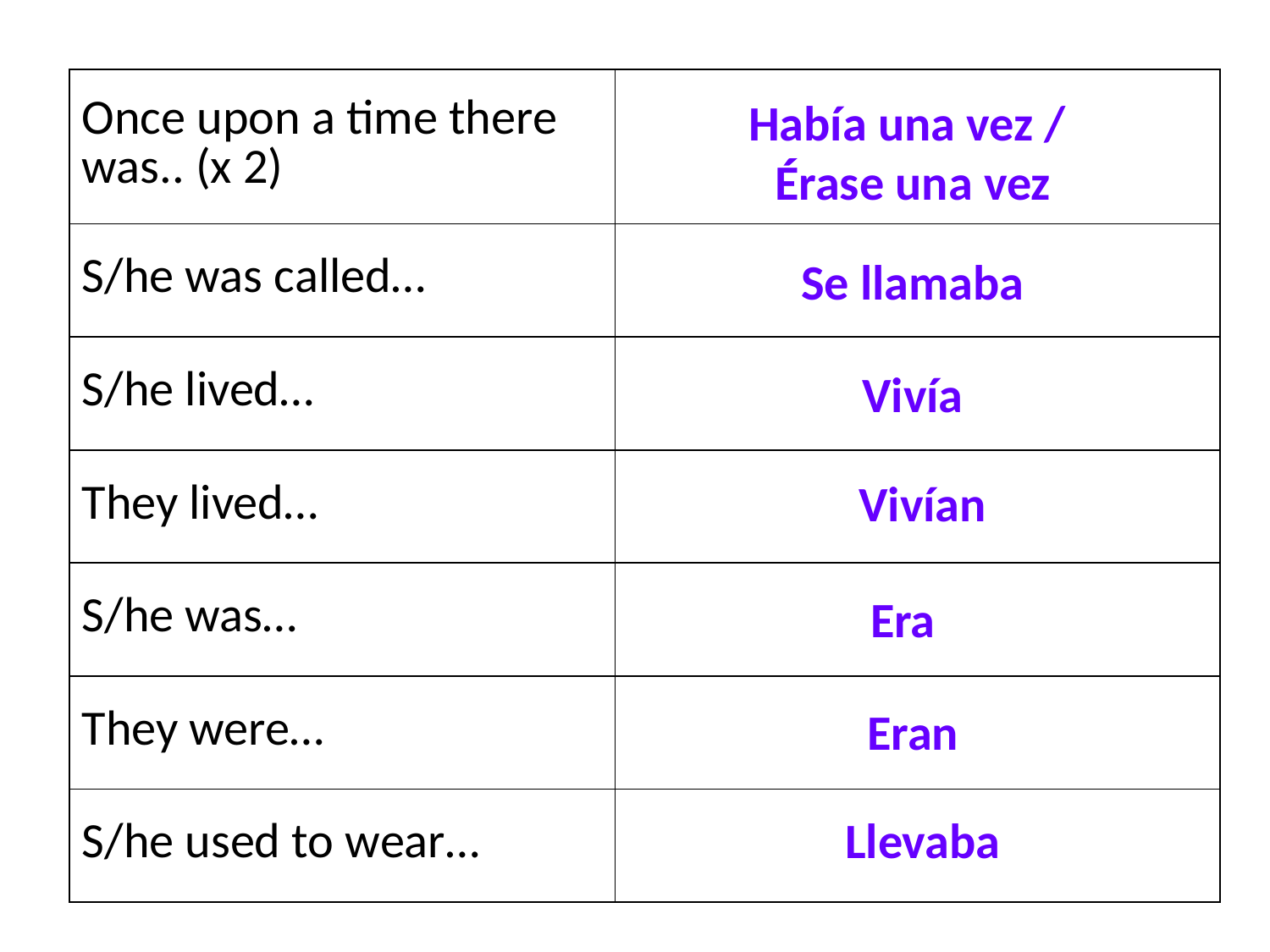

| Once upon a time there was.. (x 2) |  |
| --- | --- |
| S/he was called… |  |
| S/he lived… |  |
| They lived… |  |
| S/he was… |  |
| They were… |  |
| S/he used to wear… |  |
Había una vez /
Érase una vez
Se llamaba
Vivía
Vivían
Era
Eran
Llevaba